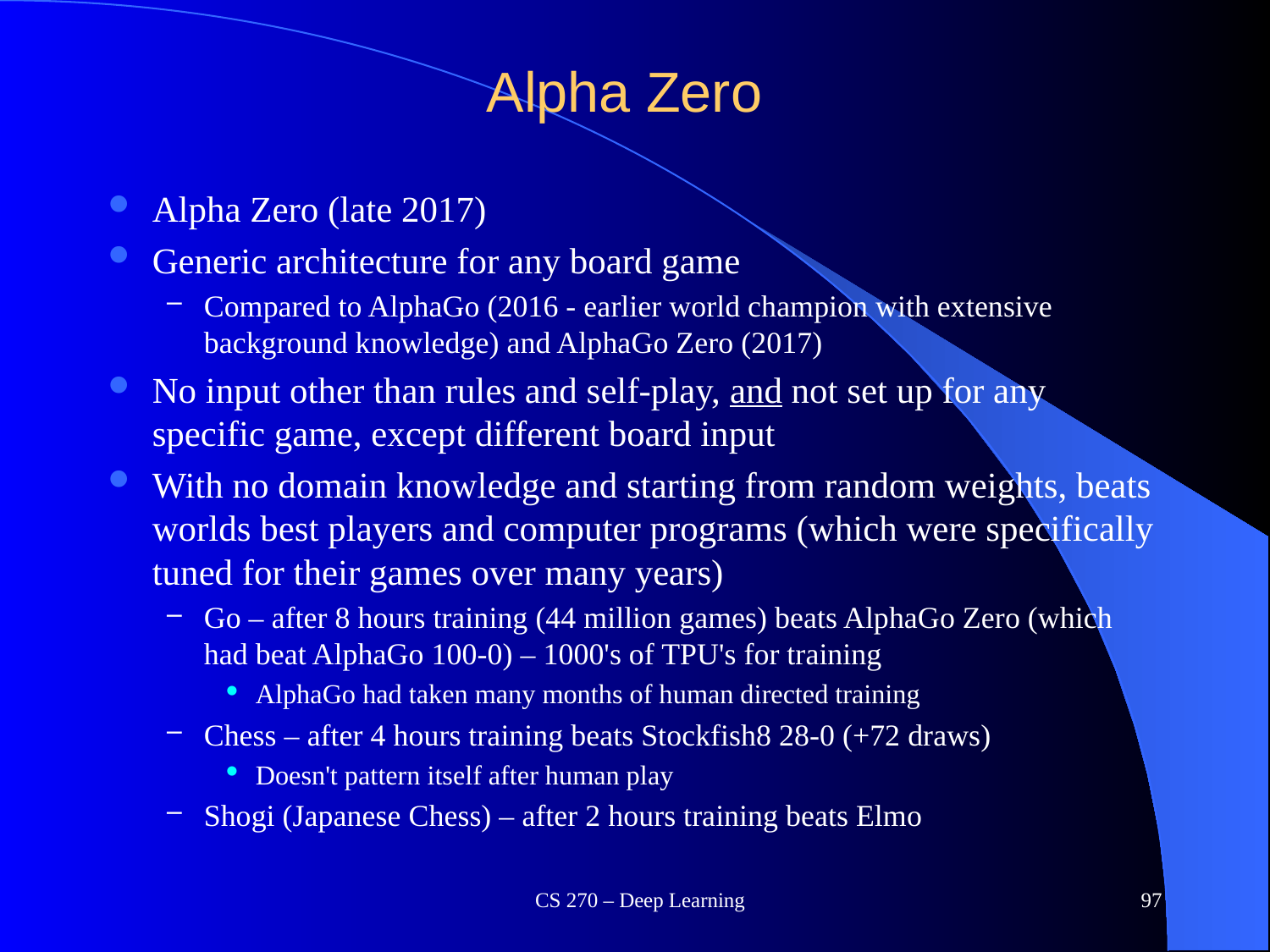

# Alpha Zero
Alpha Zero (late 2017)
Generic architecture for any board game
Compared to AlphaGo (2016 - earlier world champion with extensive background knowledge) and AlphaGo Zero (2017)
No input other than rules and self-play, and not set up for any specific game, except different board input
With no domain knowledge and starting from random weights, beats worlds best players and computer programs (which were specifically tuned for their games over many years)
Go – after 8 hours training (44 million games) beats AlphaGo Zero (which had beat AlphaGo 100-0) – 1000's of TPU's for training
AlphaGo had taken many months of human directed training
Chess – after 4 hours training beats Stockfish8 28-0 (+72 draws)
Doesn't pattern itself after human play
Shogi (Japanese Chess) – after 2 hours training beats Elmo
CS 270 – Deep Learning
97